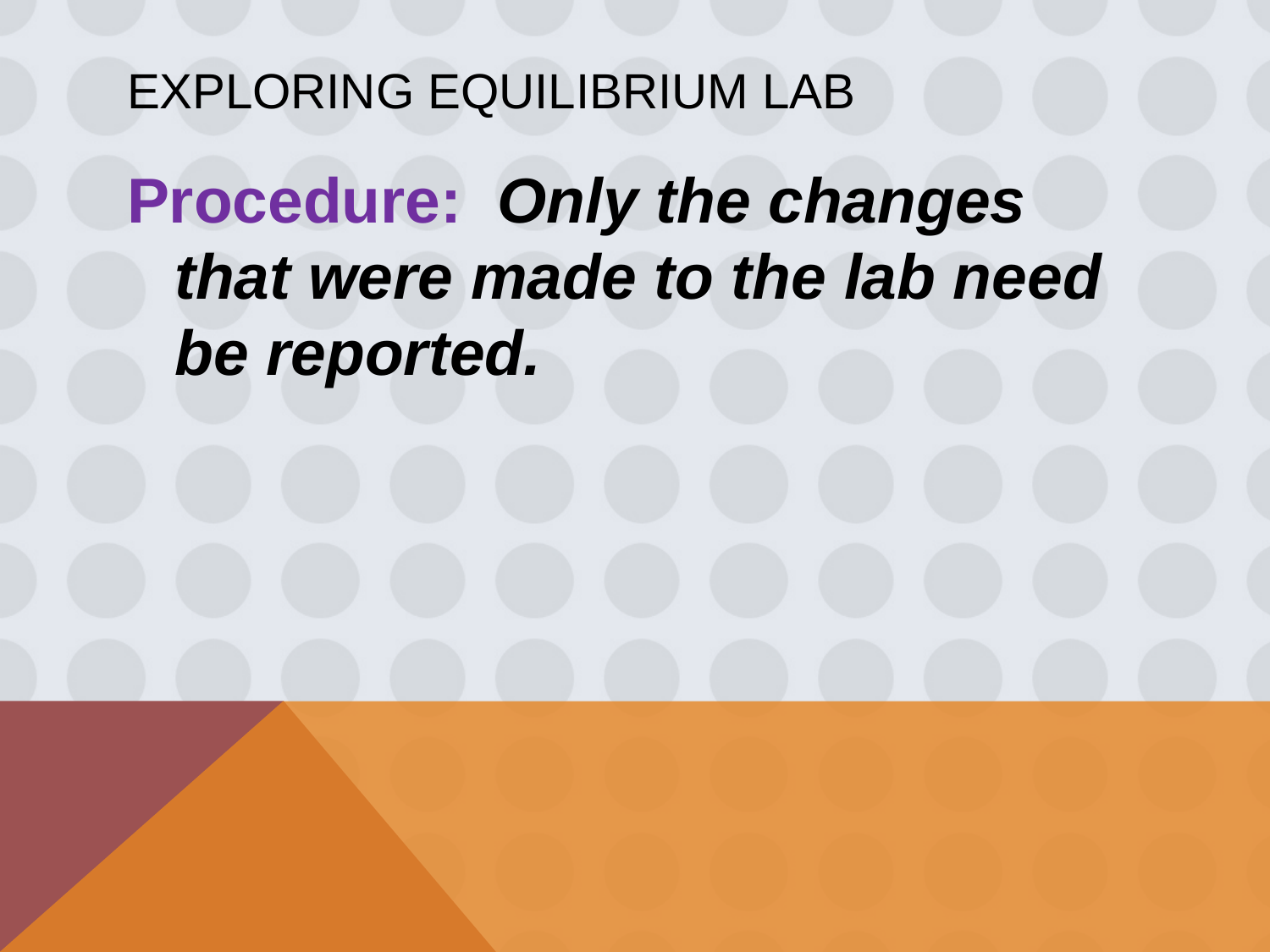

# Exploring equilibrium lab
Procedure:  Only the changes that were made to the lab need be reported.